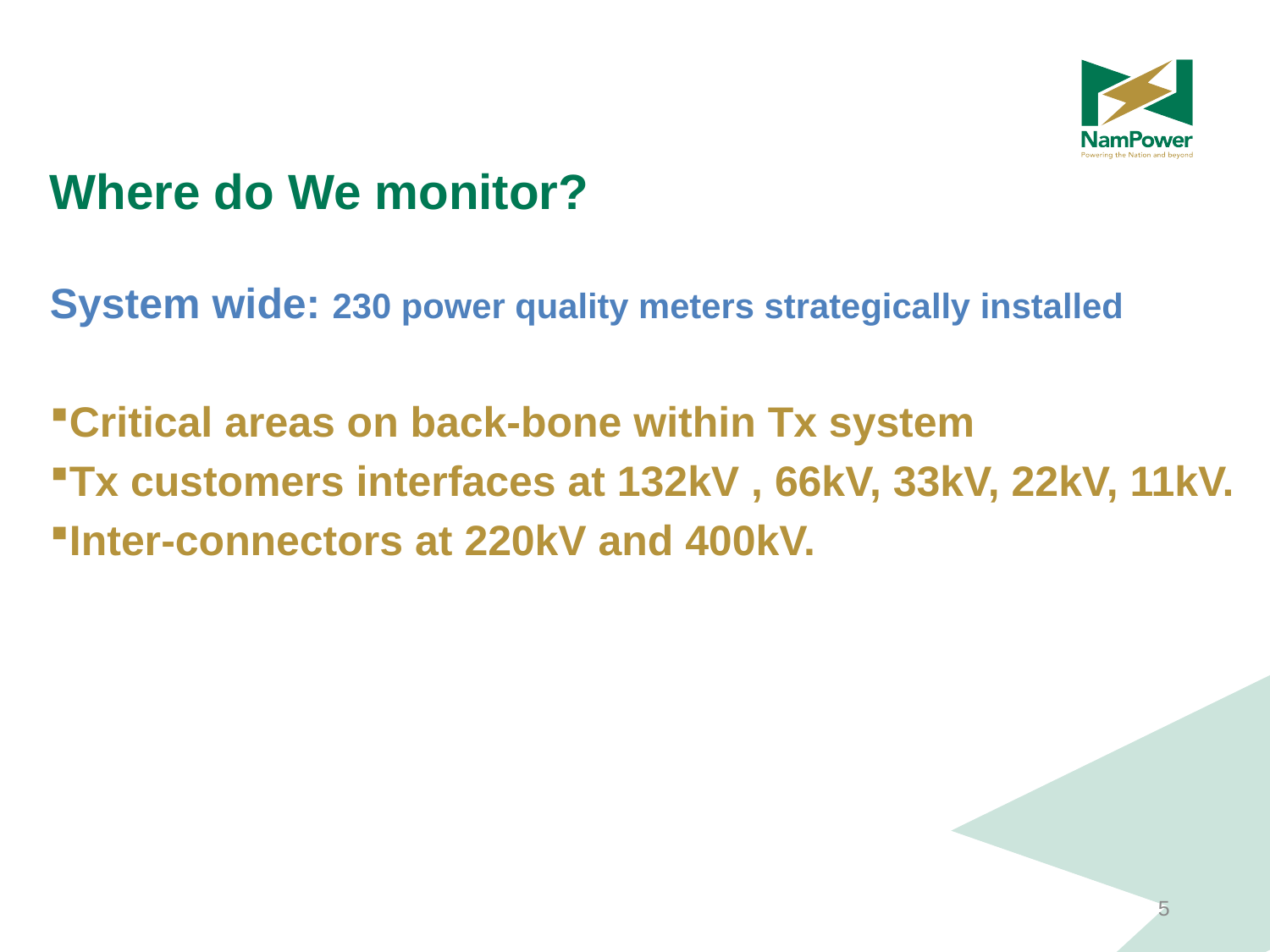

Where do We monitor?
System wide: 230 power quality meters strategically installed

Critical areas on back-bone within Tx system
Tx customers interfaces at 132kV , 66kV, 33kV, 22kV, 11kV.
Inter-connectors at 220kV and 400kV.

5